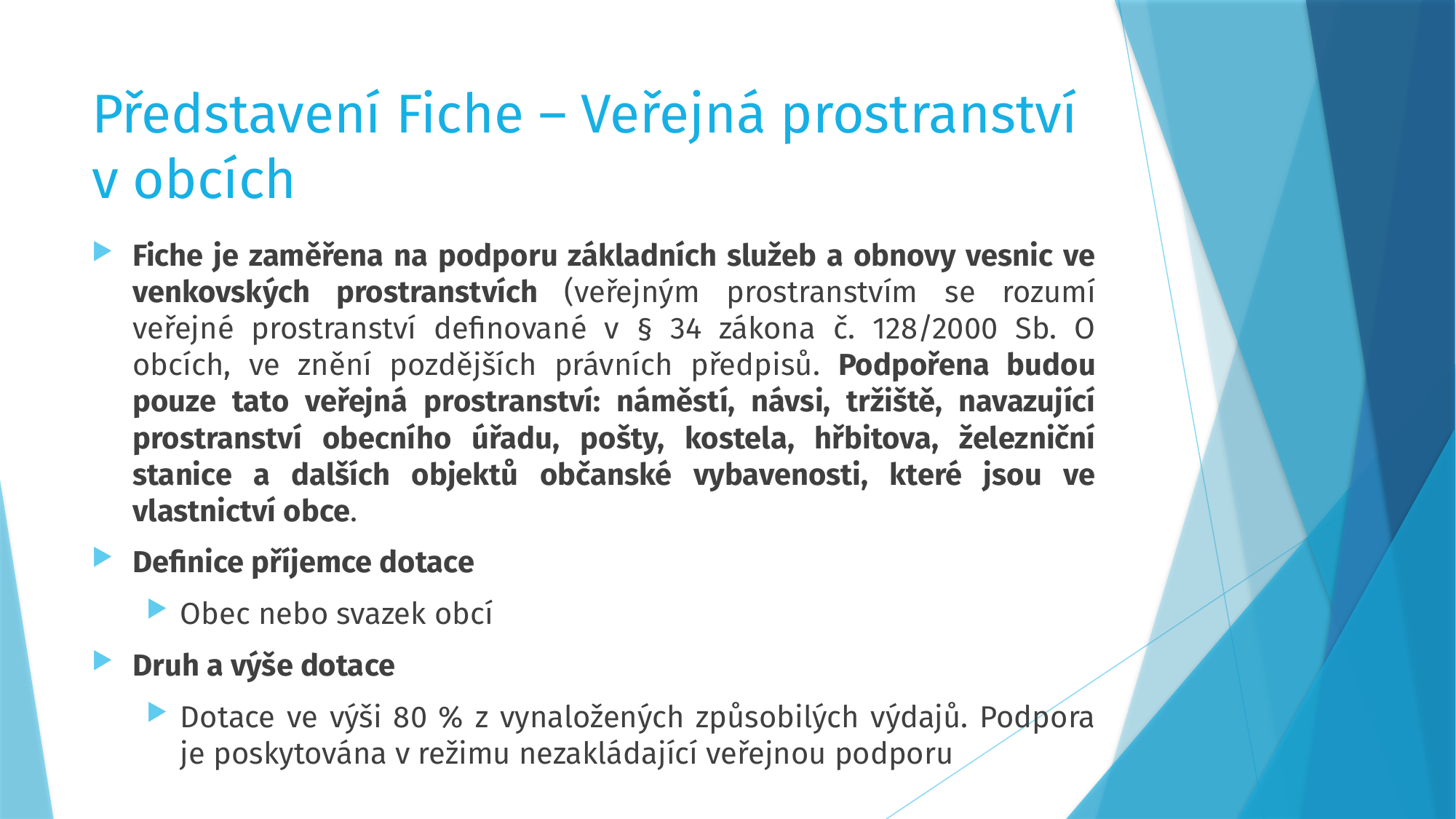

# Představení Fiche – Veřejná prostranství v obcích
Fiche je zaměřena na podporu základních služeb a obnovy vesnic ve venkovských prostranstvích (veřejným prostranstvím se rozumí veřejné prostranství definované v § 34 zákona č. 128/2000 Sb. O obcích, ve znění pozdějších právních předpisů. Podpořena budou pouze tato veřejná prostranství: náměstí, návsi, tržiště, navazující prostranství obecního úřadu, pošty, kostela, hřbitova, železniční stanice a dalších objektů občanské vybavenosti, které jsou ve vlastnictví obce.
Definice příjemce dotace
Obec nebo svazek obcí
Druh a výše dotace
Dotace ve výši 80 % z vynaložených způsobilých výdajů. Podpora je poskytována v režimu nezakládající veřejnou podporu